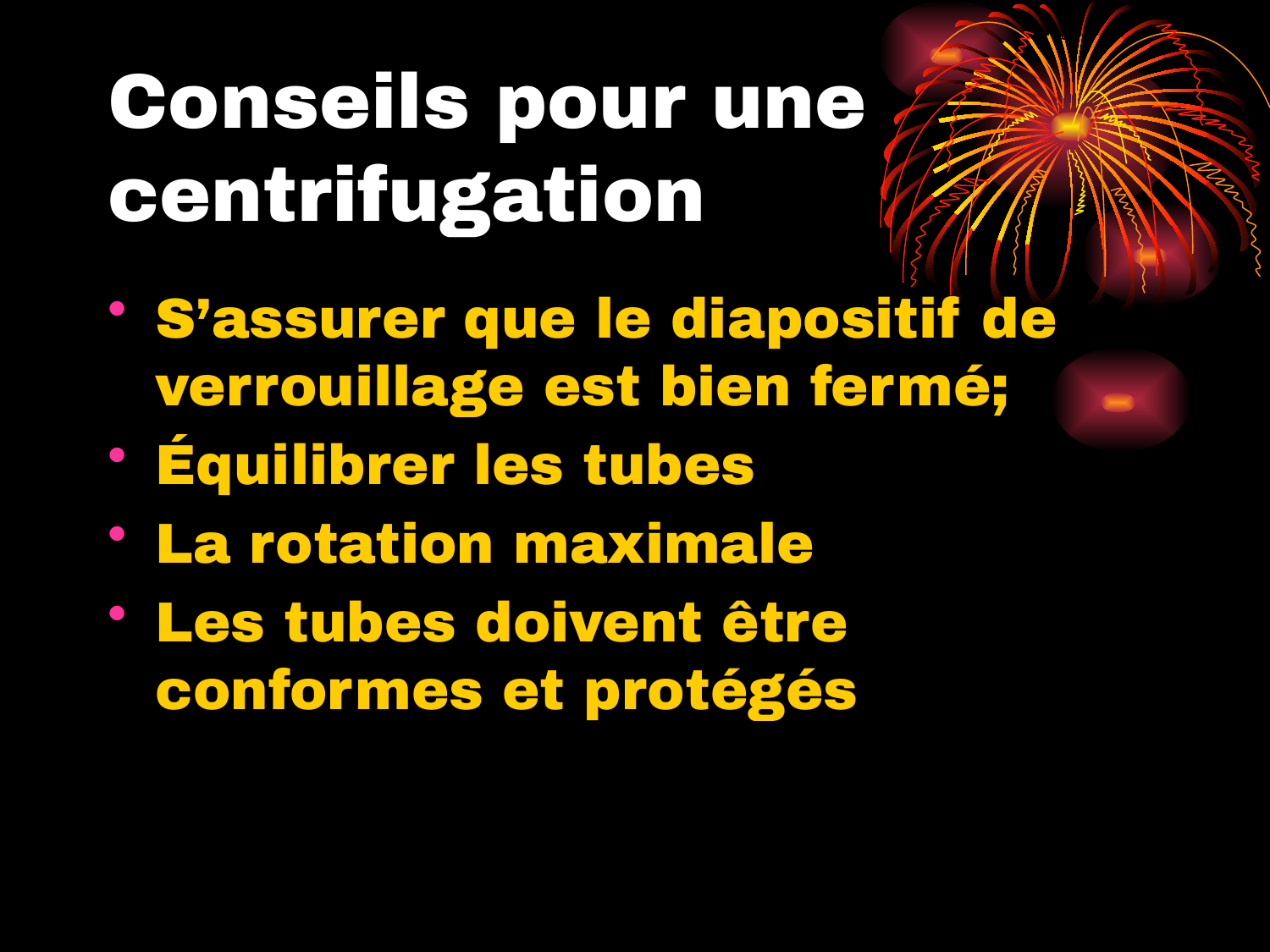

# Conseils pour une centrifugation
S’assurer que le diapositif de verrouillage est bien fermé;
Équilibrer les tubes
La rotation maximale
Les tubes doivent être conformes et protégés